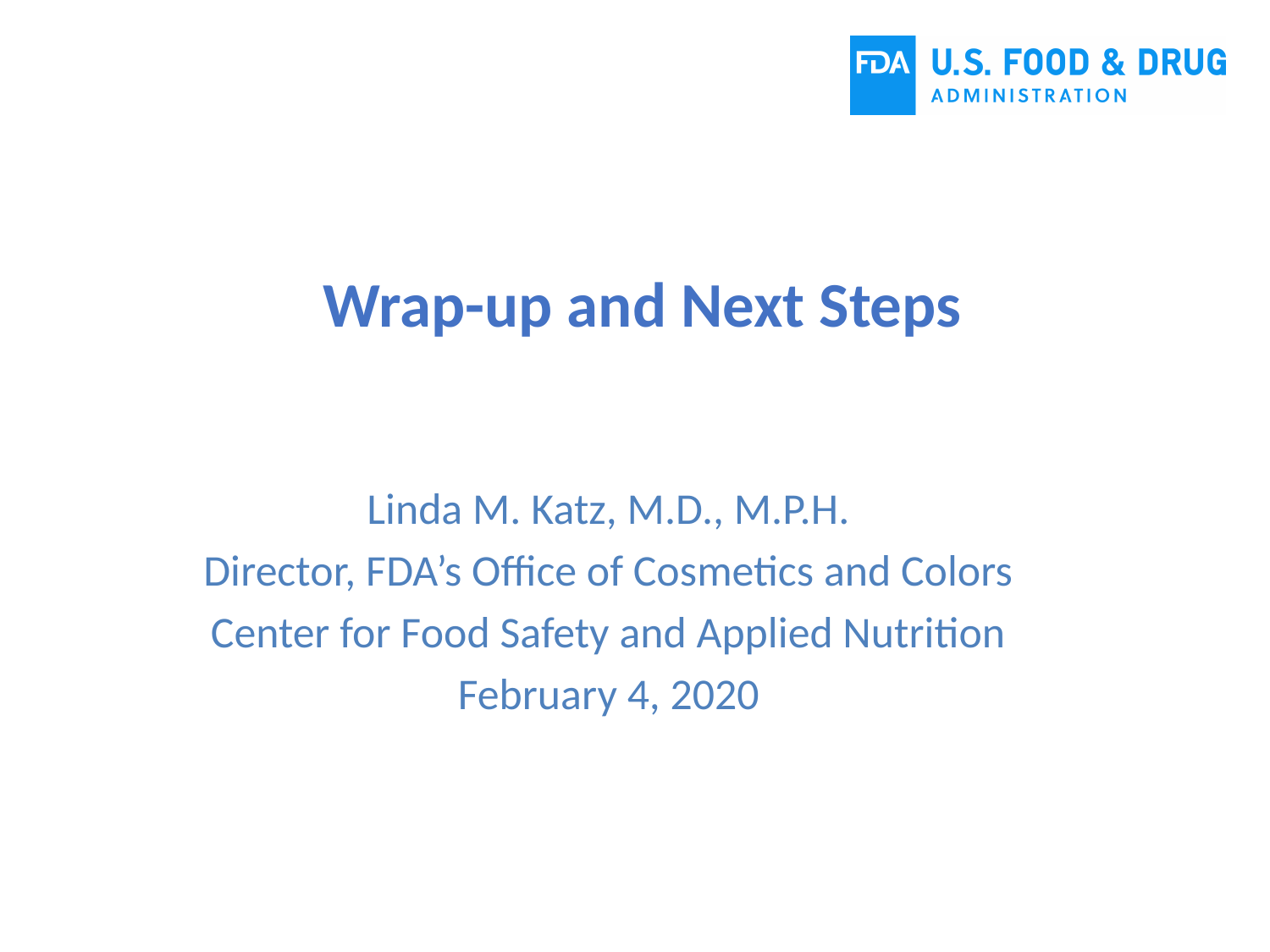

# Wrap-up and Next Steps
Linda M. Katz, M.D., M.P.H.
Director, FDA’s Office of Cosmetics and Colors
Center for Food Safety and Applied Nutrition
February 4, 2020
1